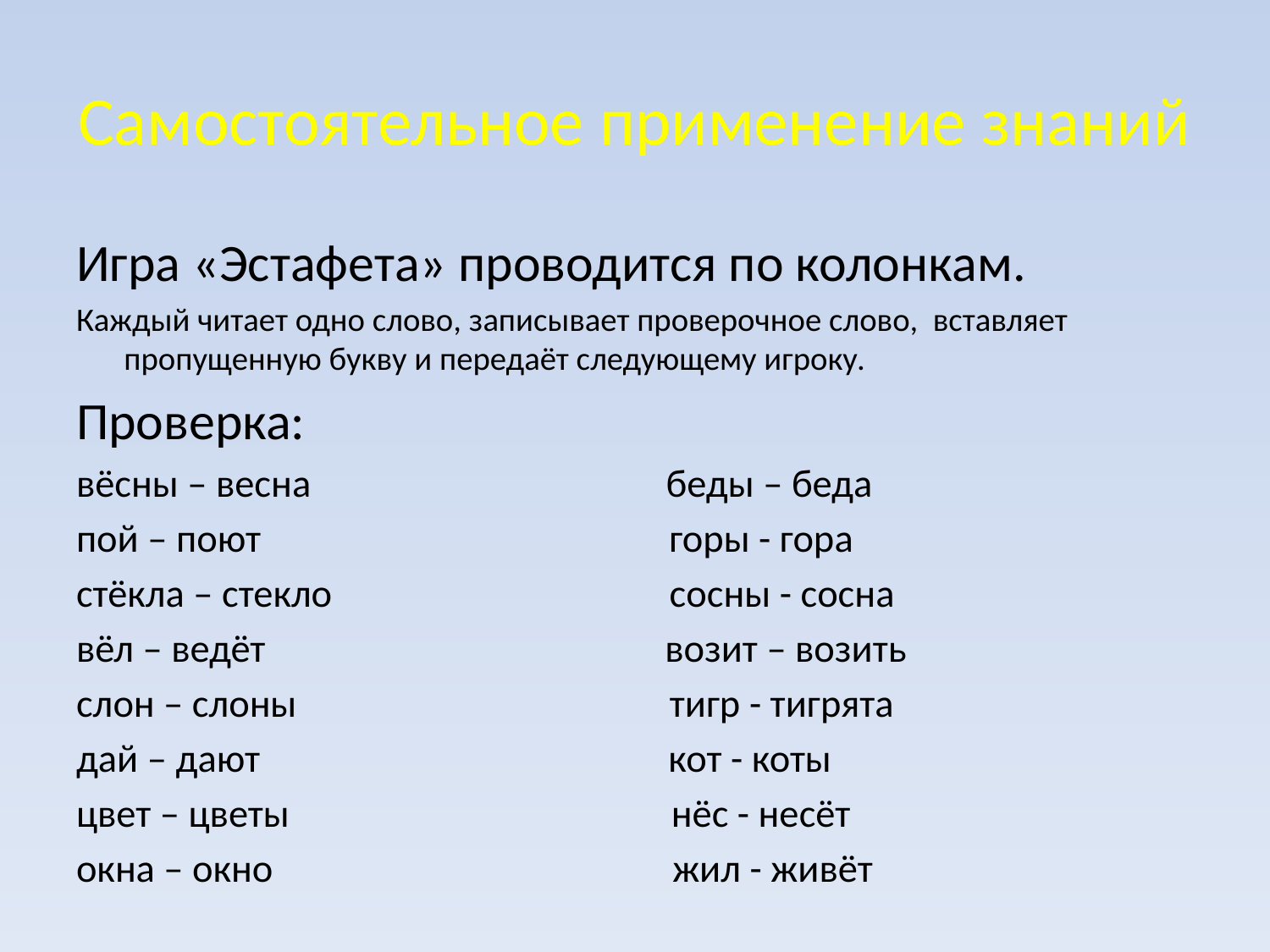

# Самостоятельное применение знаний
Игра «Эстафета» проводится по колонкам.
Каждый читает одно слово, записывает проверочное слово,  вставляет пропущенную букву и передаёт следующему игроку.
Проверка:
вёсны – весна                                        беды – беда
пой – поют                                              горы - гора
стёкла – стекло                                      сосны - сосна
вёл – ведёт                                             возит – возить
слон – слоны                                          тигр - тигрята
дай – дают                                              кот - коты
цвет – цветы                                           нёс - несёт
окна – окно                                             жил - живёт